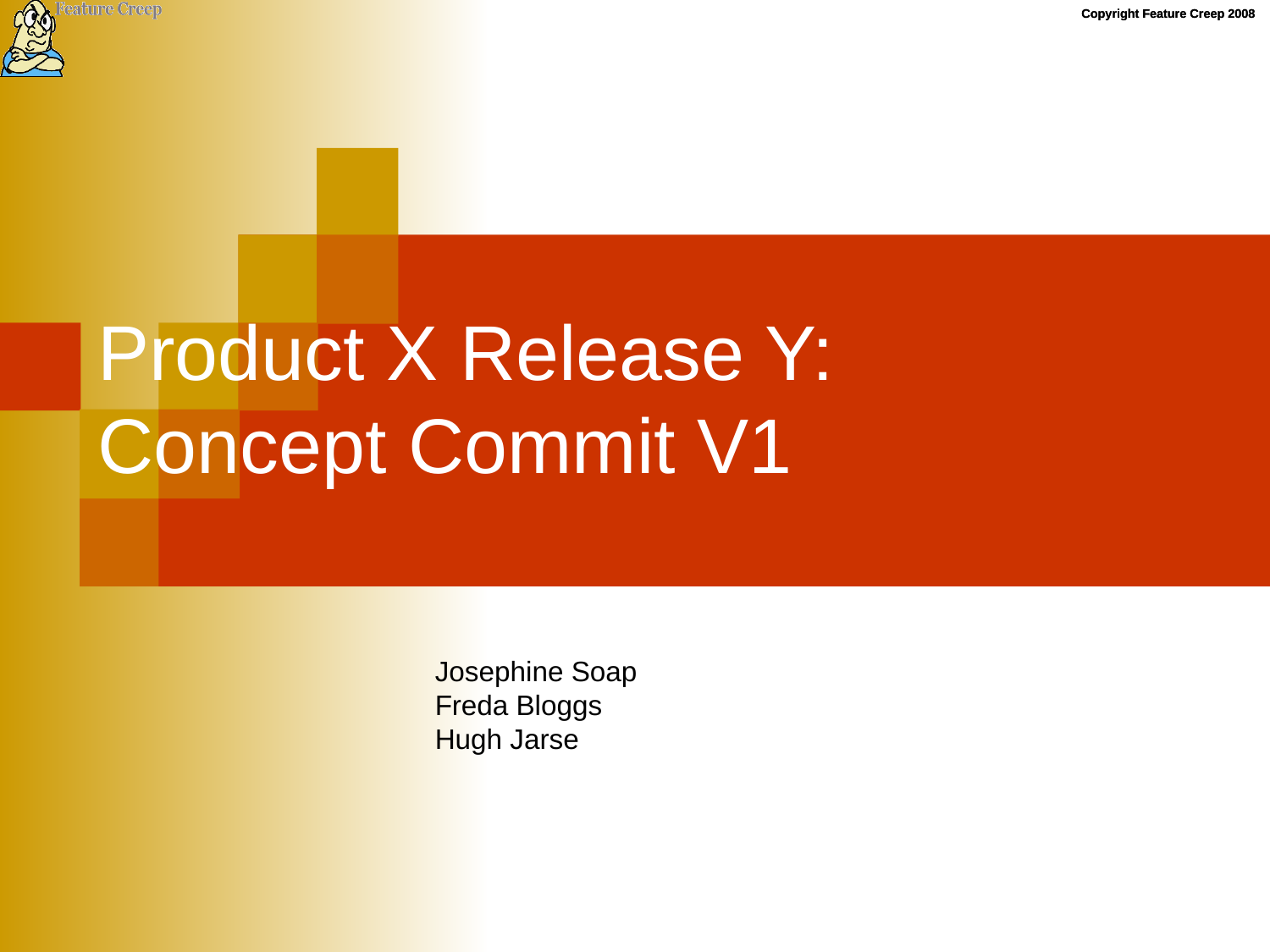

Product X Release Y:
Concept Commit V1
Josephine Soap
Freda Bloggs
Hugh Jarse